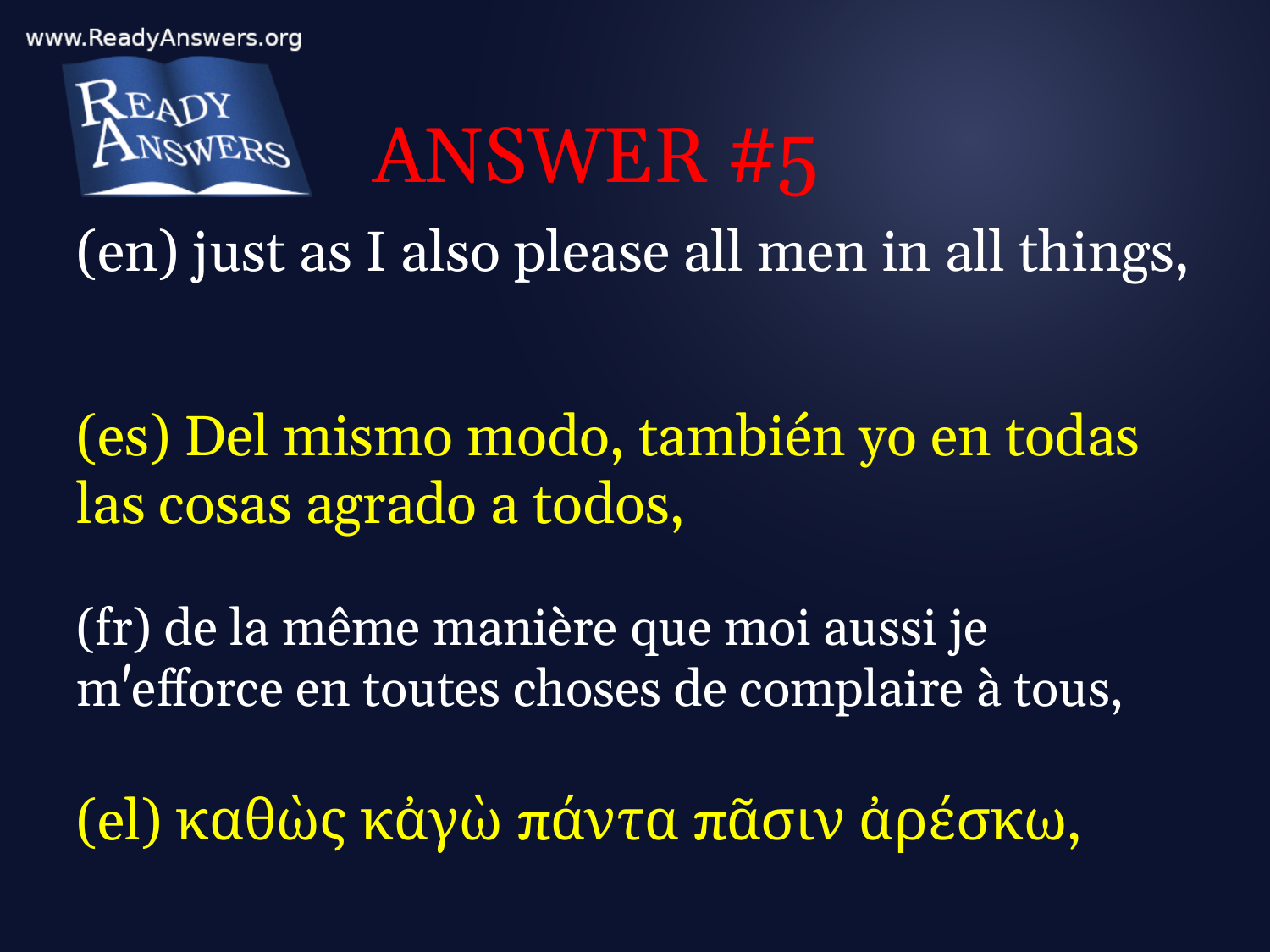

# ANSWER #5
(en) just as I also please all men in all things,
(es) Del mismo modo, también yo en todas las cosas agrado a todos,
(fr) de la même manière que moi aussi je m'efforce en toutes choses de complaire à tous,
(el) καθὼς κἀγὼ πάντα πᾶσιν ἀρέσκω,